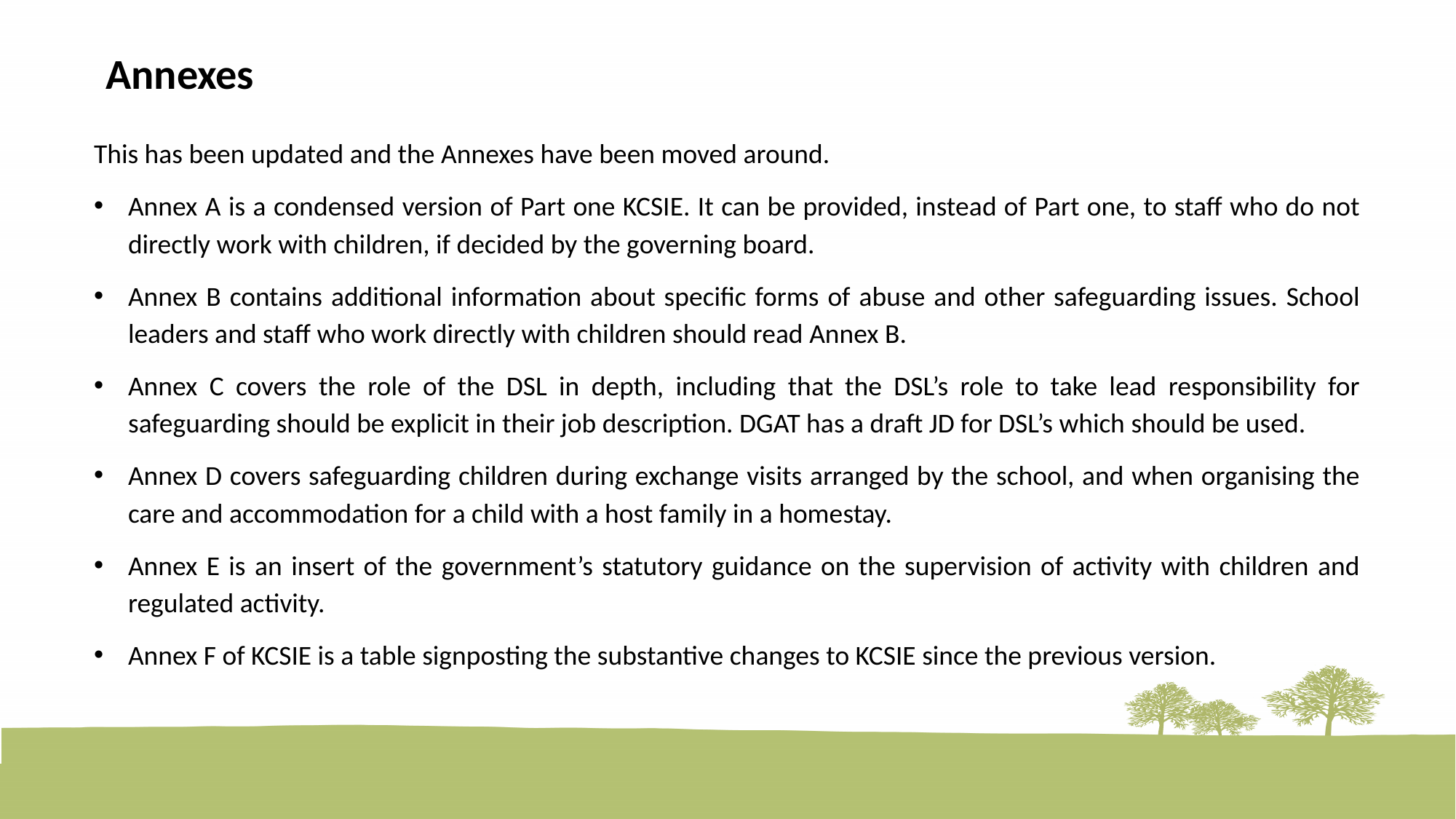

Annexes
This has been updated and the Annexes have been moved around.
Annex A is a condensed version of Part one KCSIE. It can be provided, instead of Part one, to staff who do not directly work with children, if decided by the governing board.
Annex B contains additional information about specific forms of abuse and other safeguarding issues. School leaders and staff who work directly with children should read Annex B.
Annex C covers the role of the DSL in depth, including that the DSL’s role to take lead responsibility for safeguarding should be explicit in their job description. DGAT has a draft JD for DSL’s which should be used.
Annex D covers safeguarding children during exchange visits arranged by the school, and when organising the care and accommodation for a child with a host family in a homestay.
Annex E is an insert of the government’s statutory guidance on the supervision of activity with children and regulated activity.
Annex F of KCSIE is a table signposting the substantive changes to KCSIE since the previous version.